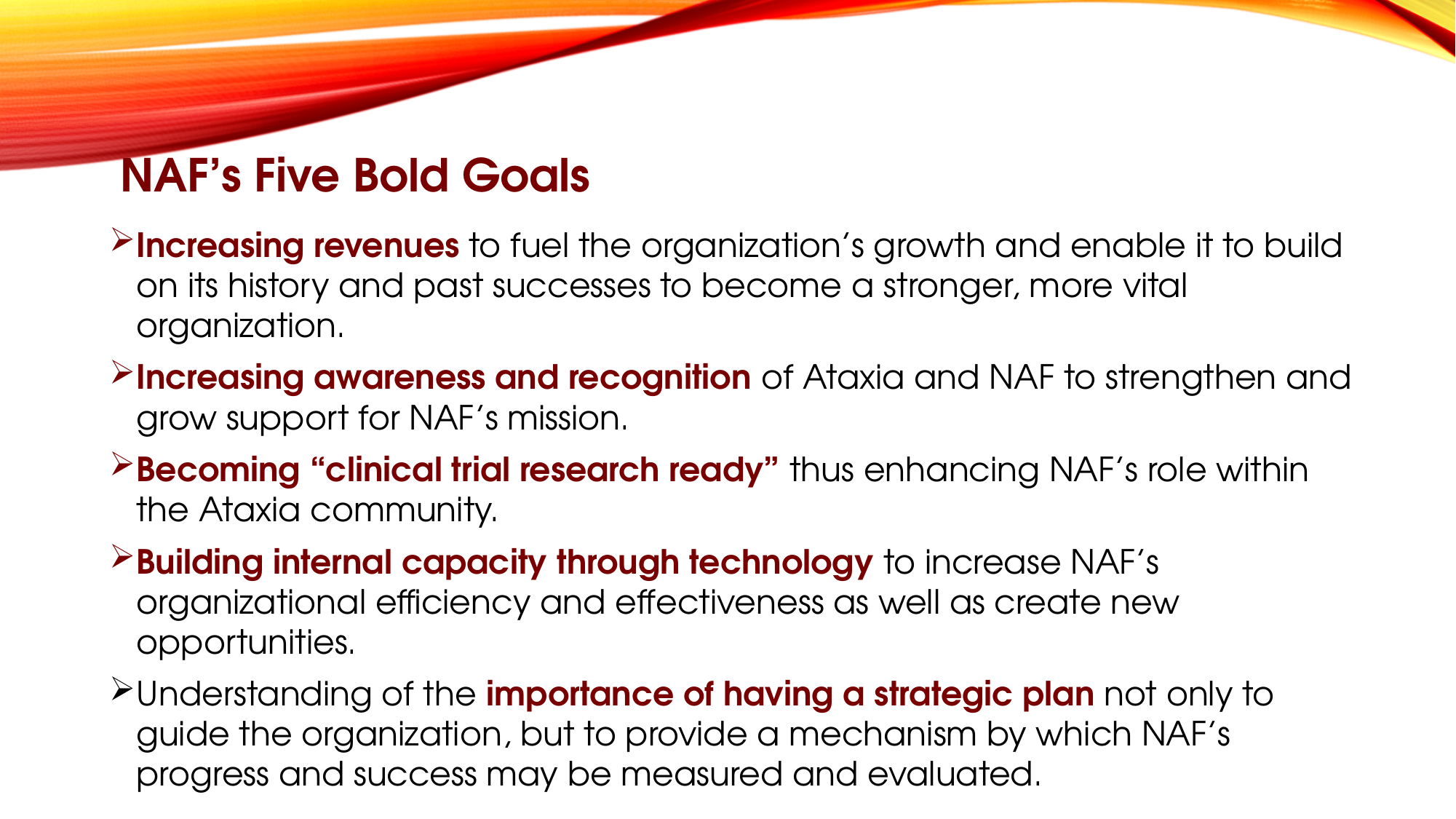

# NAF’s Five Bold Goals
Increasing revenues to fuel the organization’s growth and enable it to build on its history and past successes to become a stronger, more vital organization.
Increasing awareness and recognition of Ataxia and NAF to strengthen and grow support for NAF’s mission.
Becoming “clinical trial research ready” thus enhancing NAF’s role within the Ataxia community.
Building internal capacity through technology to increase NAF’s organizational efficiency and effectiveness as well as create new opportunities.
Understanding of the importance of having a strategic plan not only to guide the organization, but to provide a mechanism by which NAF’s progress and success may be measured and evaluated.